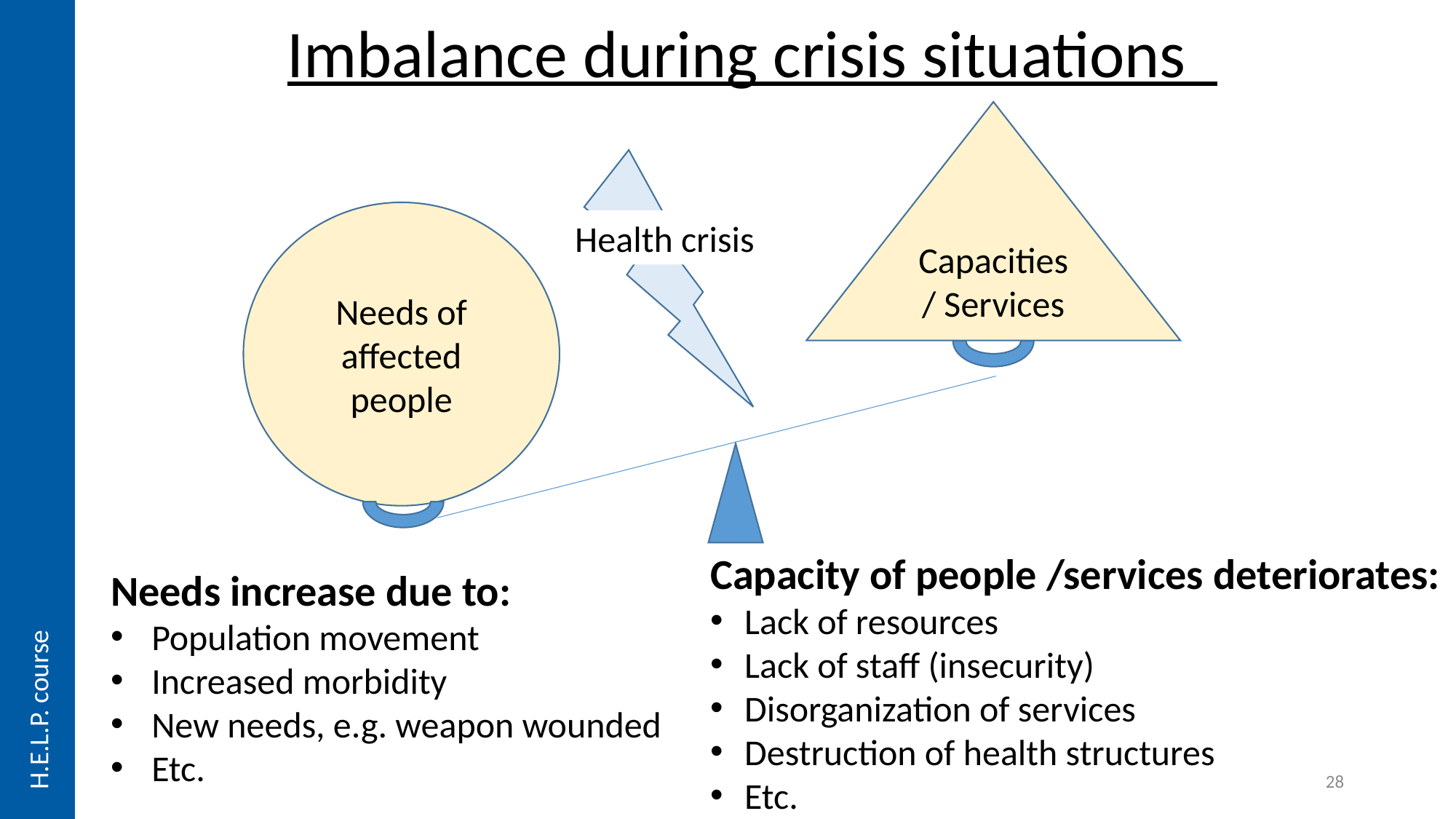

H.E.L.P. course
Imbalance during crisis situations
Capacities / Services

Needs of affected people
Health crisis

Capacity of people /services deteriorates:
Lack of resources
Lack of staff (insecurity)
Disorganization of services
Destruction of health structures
Etc.
Needs increase due to:
Population movement
Increased morbidity
New needs, e.g. weapon wounded
Etc.
28